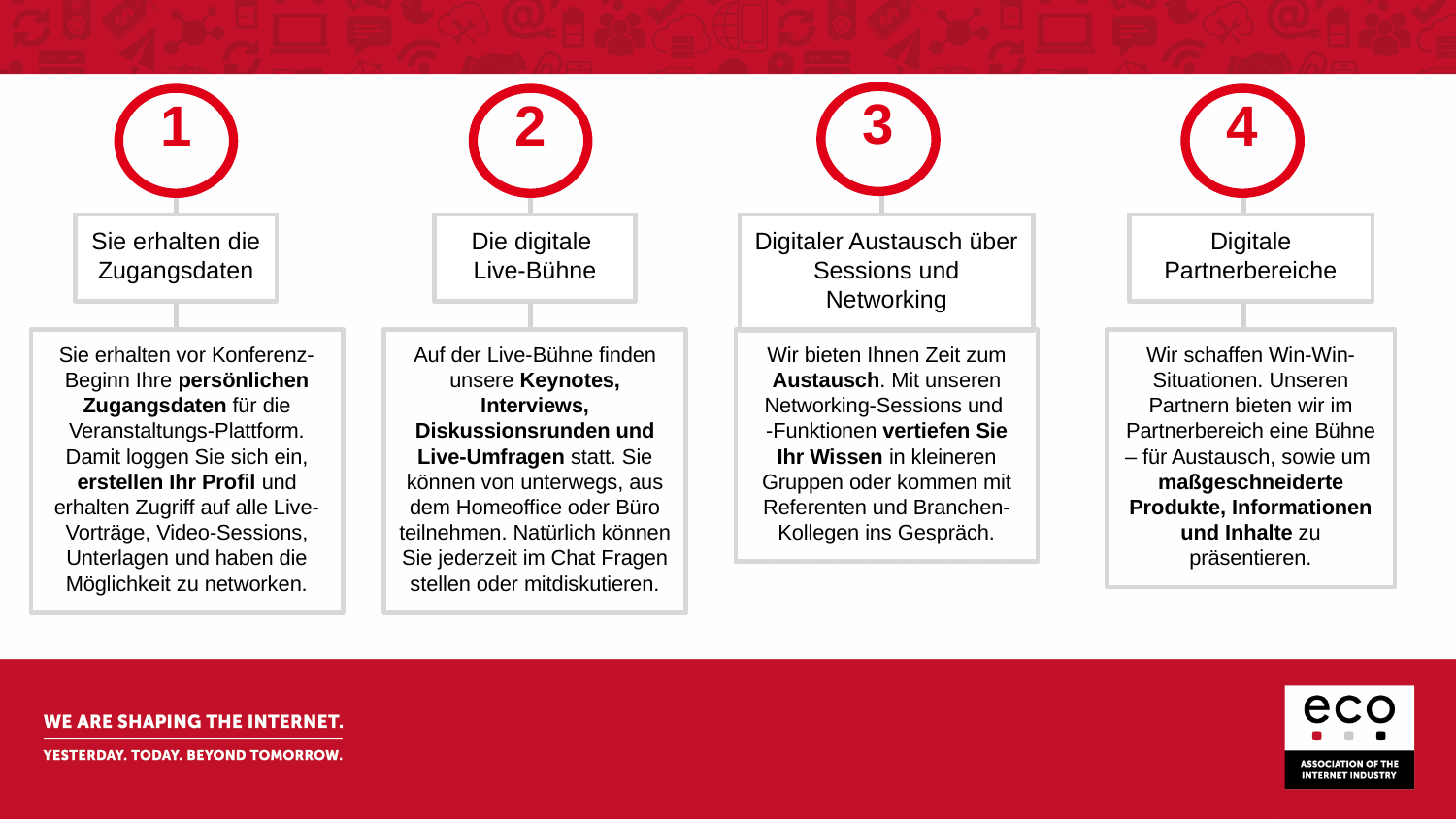

3

Digitaler Austausch über Sessions und Networking
1

2

4

Digitale Partnerbereiche
Sie erhalten die Zugangsdaten
Die digitale
Live-Bühne
Sie erhalten vor Konferenz-Beginn Ihre persönlichen Zugangsdaten für die Veranstaltungs-Plattform. Damit loggen Sie sich ein, erstellen Ihr Profil und erhalten Zugriff auf alle Live-Vorträge, Video-Sessions, Unterlagen und haben die Möglichkeit zu networken.
Auf der Live-Bühne finden unsere Keynotes, Interviews, Diskussionsrunden und Live-Umfragen statt. Sie können von unterwegs, aus dem Homeoffice oder Büro teilnehmen. Natürlich können Sie jederzeit im Chat Fragen stellen oder mitdiskutieren.
Wir bieten Ihnen Zeit zum Austausch. Mit unseren Networking-Sessions und
-Funktionen vertiefen Sie Ihr Wissen in kleineren Gruppen oder kommen mit Referenten und Branchen-Kollegen ins Gespräch.
Wir schaffen Win-Win-Situationen. Unseren Partnern bieten wir im Partnerbereich eine Bühne – für Austausch, sowie um  maßgeschneiderte Produkte, Informationen und Inhalte zu präsentieren.